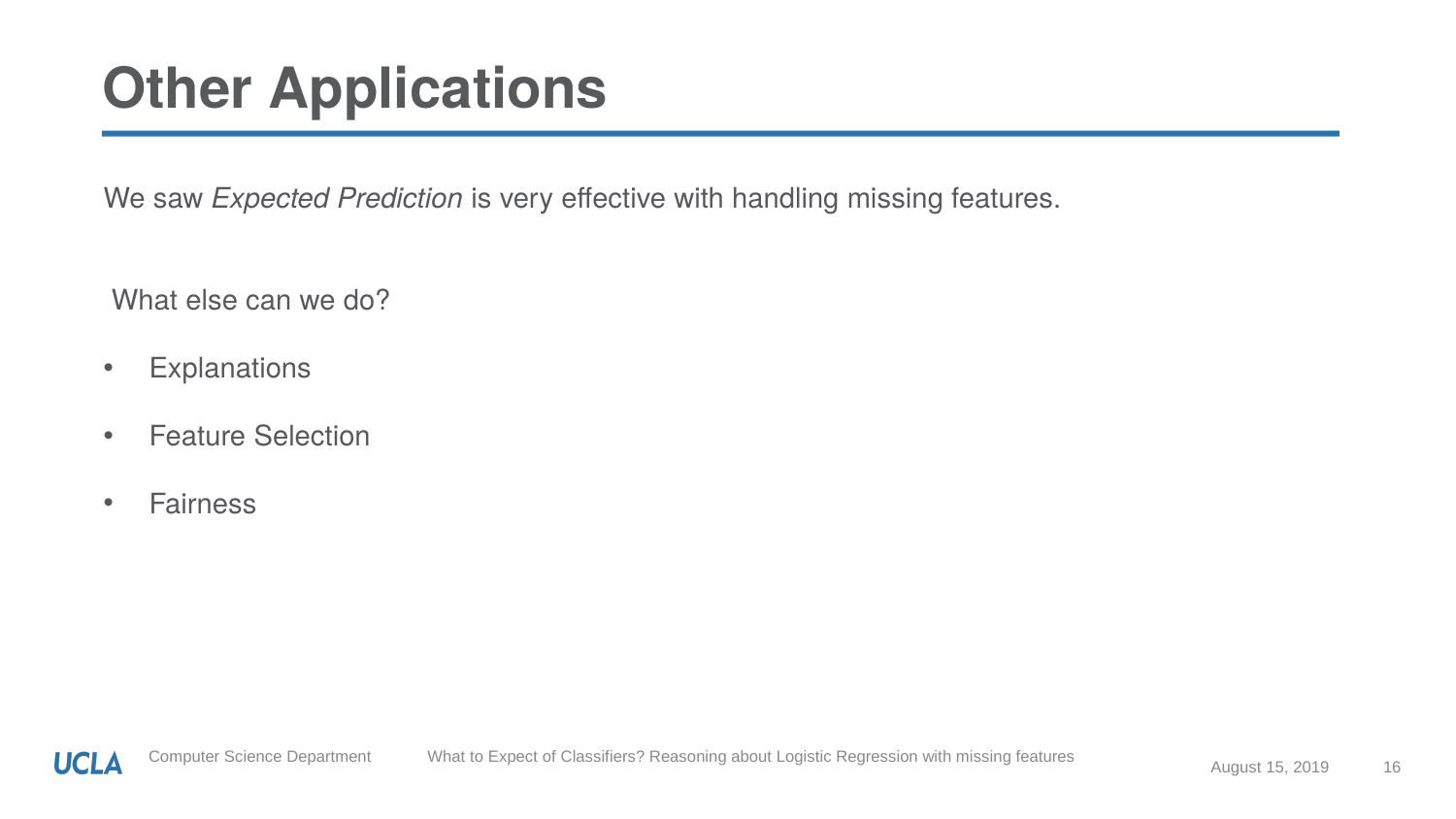

# Other Applications
We saw Expected Prediction is very effective with handling missing features.

 What else can we do?

Explanations

Feature Selection
Fairness
August 15, 2019

16